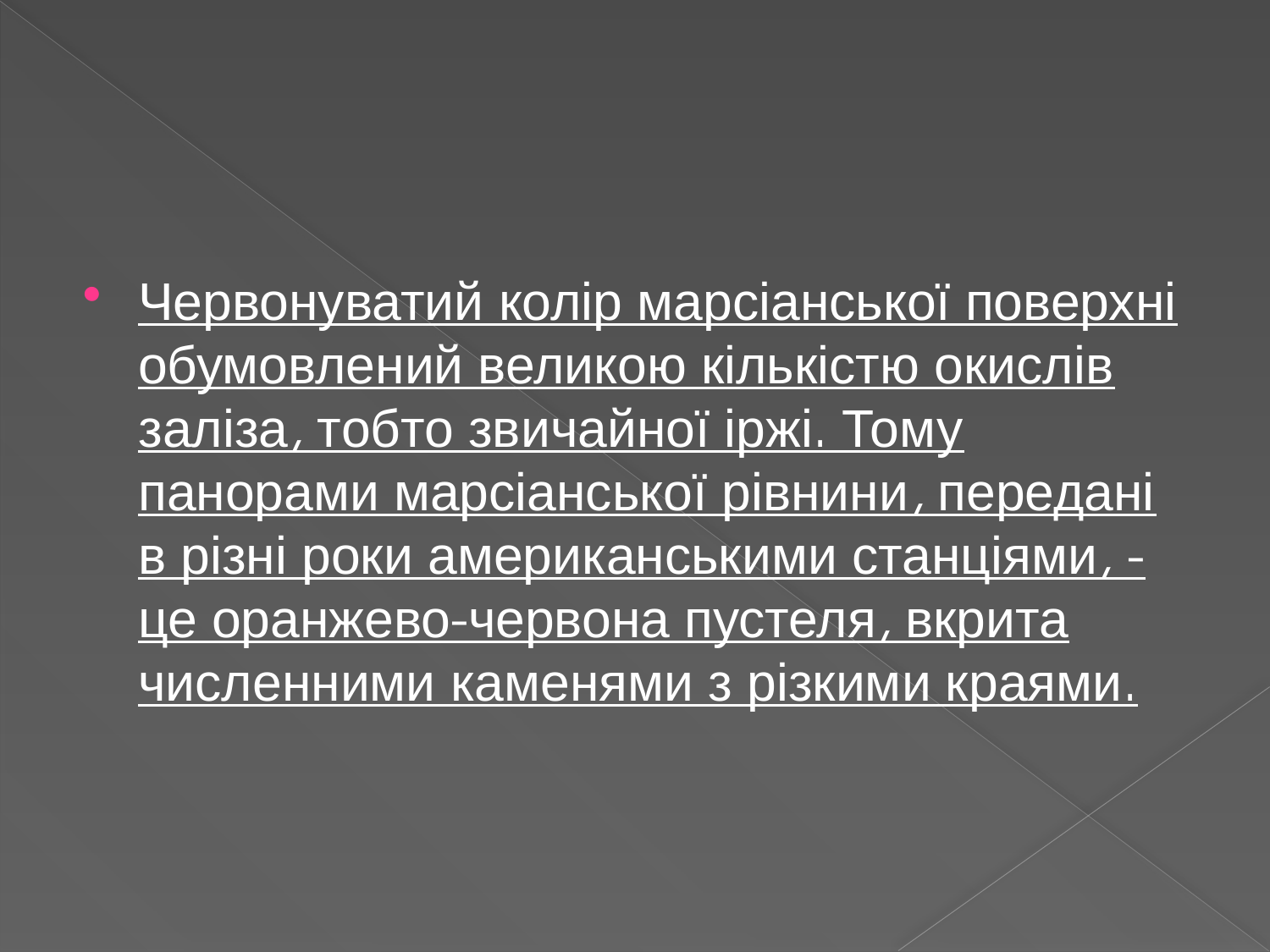

#
Червонуватий колір марсіанської поверхні обумовлений великою кількістю окислів заліза, тобто звичайної іржі. Тому панорами марсіанської рівнини, передані в різні роки американськими станціями, - це оранжево-червона пустеля, вкрита численними каменями з різкими краями.